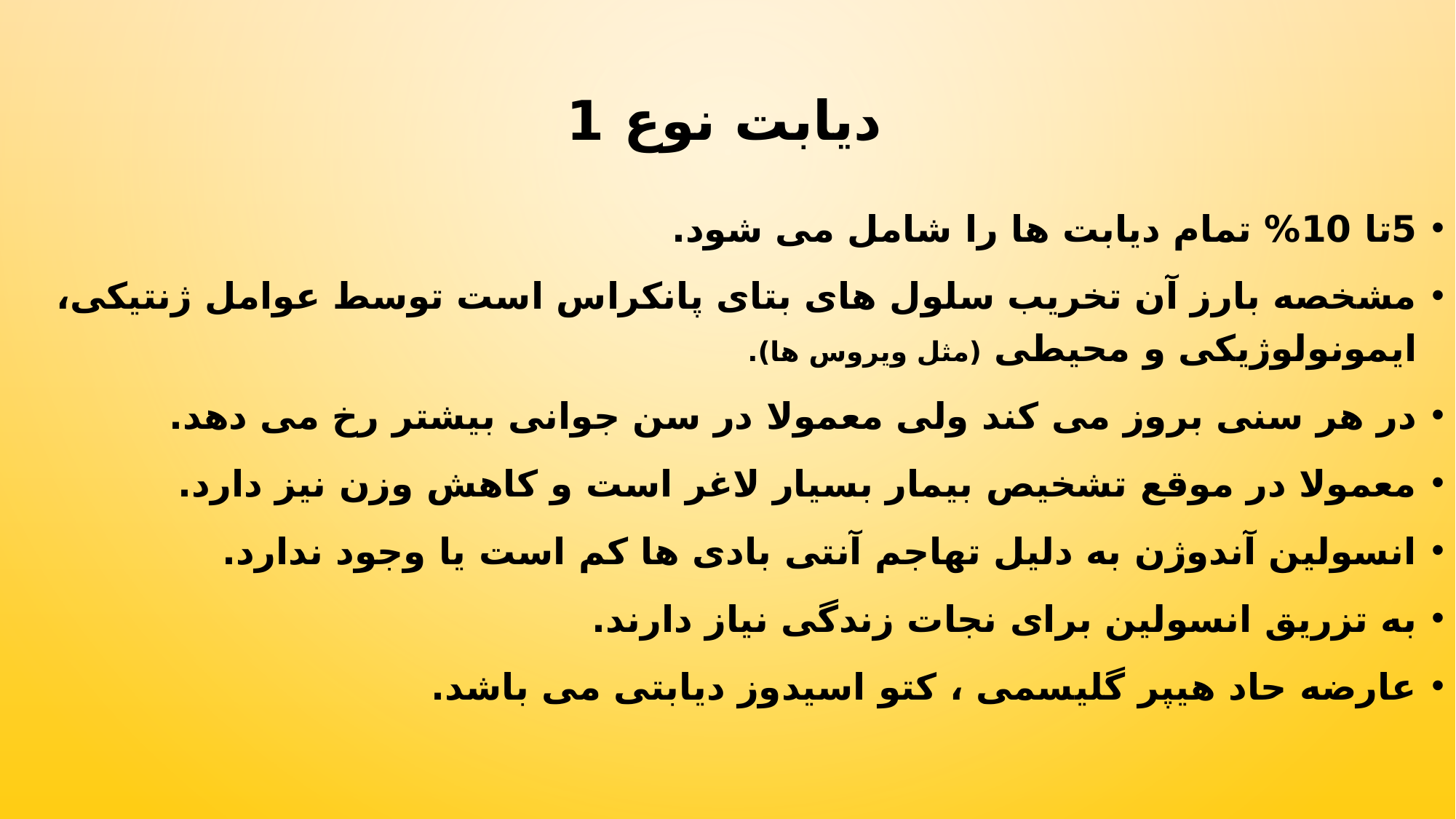

# دیابت نوع 1
5تا 10% تمام دیابت ها را شامل می شود.
مشخصه بارز آن تخریب سلول های بتای پانکراس است توسط عوامل ژنتیکی، ایمونولوژیکی و محیطی (مثل ویروس ها).
در هر سنی بروز می کند ولی معمولا در سن جوانی بیشتر رخ می دهد.
معمولا در موقع تشخیص بیمار بسیار لاغر است و کاهش وزن نیز دارد.
انسولین آندوژن به دلیل تهاجم آنتی بادی ها کم است یا وجود ندارد.
به تزریق انسولین برای نجات زندگی نیاز دارند.
عارضه حاد هیپر گلیسمی ، کتو اسیدوز دیابتی می باشد.